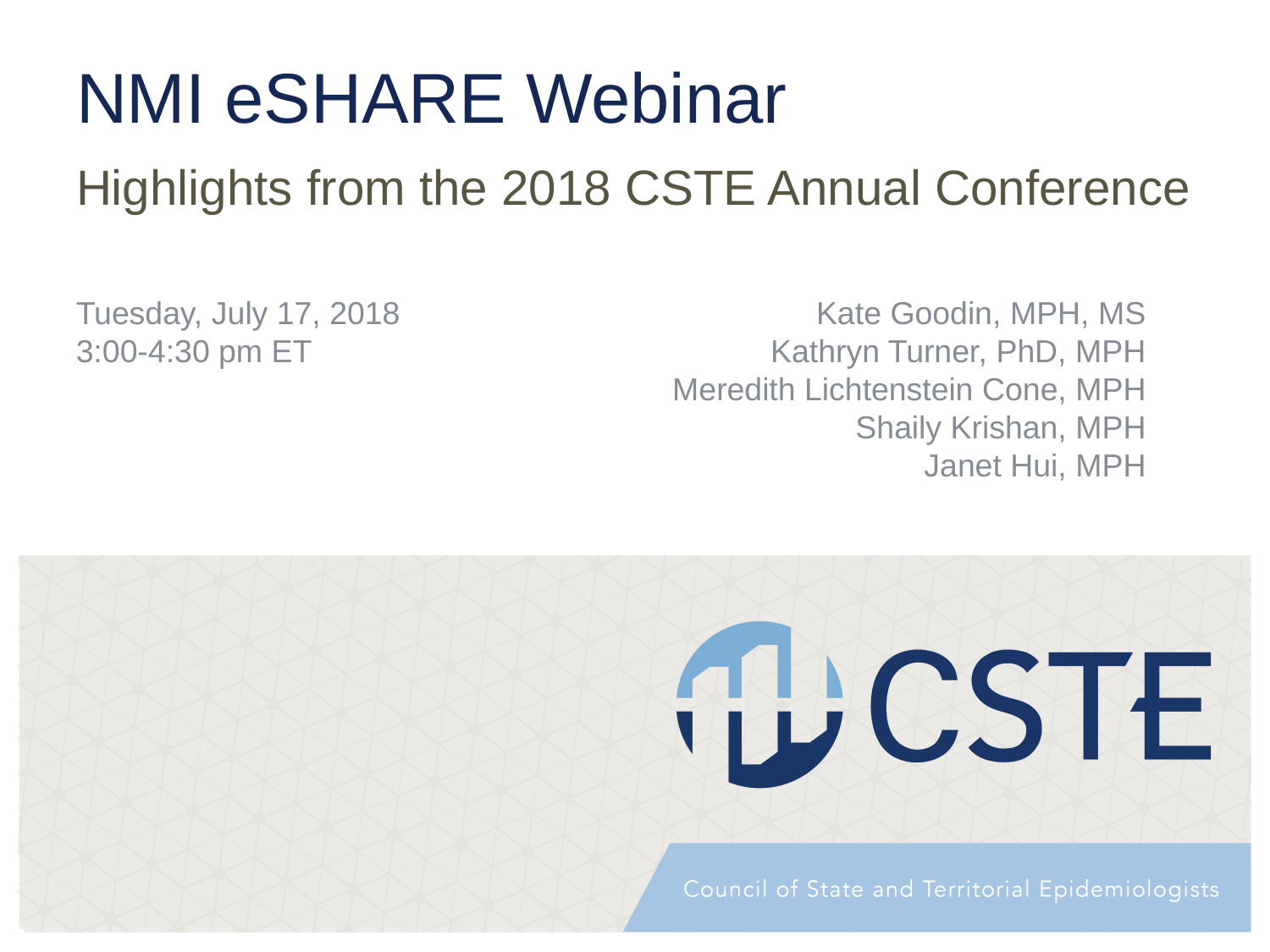

# NMI eSHARE Webinar
Highlights from the 2018 CSTE Annual Conference
Tuesday, July 17, 2018
3:00-4:30 pm ET
Kate Goodin, MPH, MS
Kathryn Turner, PhD, MPH
Meredith Lichtenstein Cone, MPH
Shaily Krishan, MPH
Janet Hui, MPH